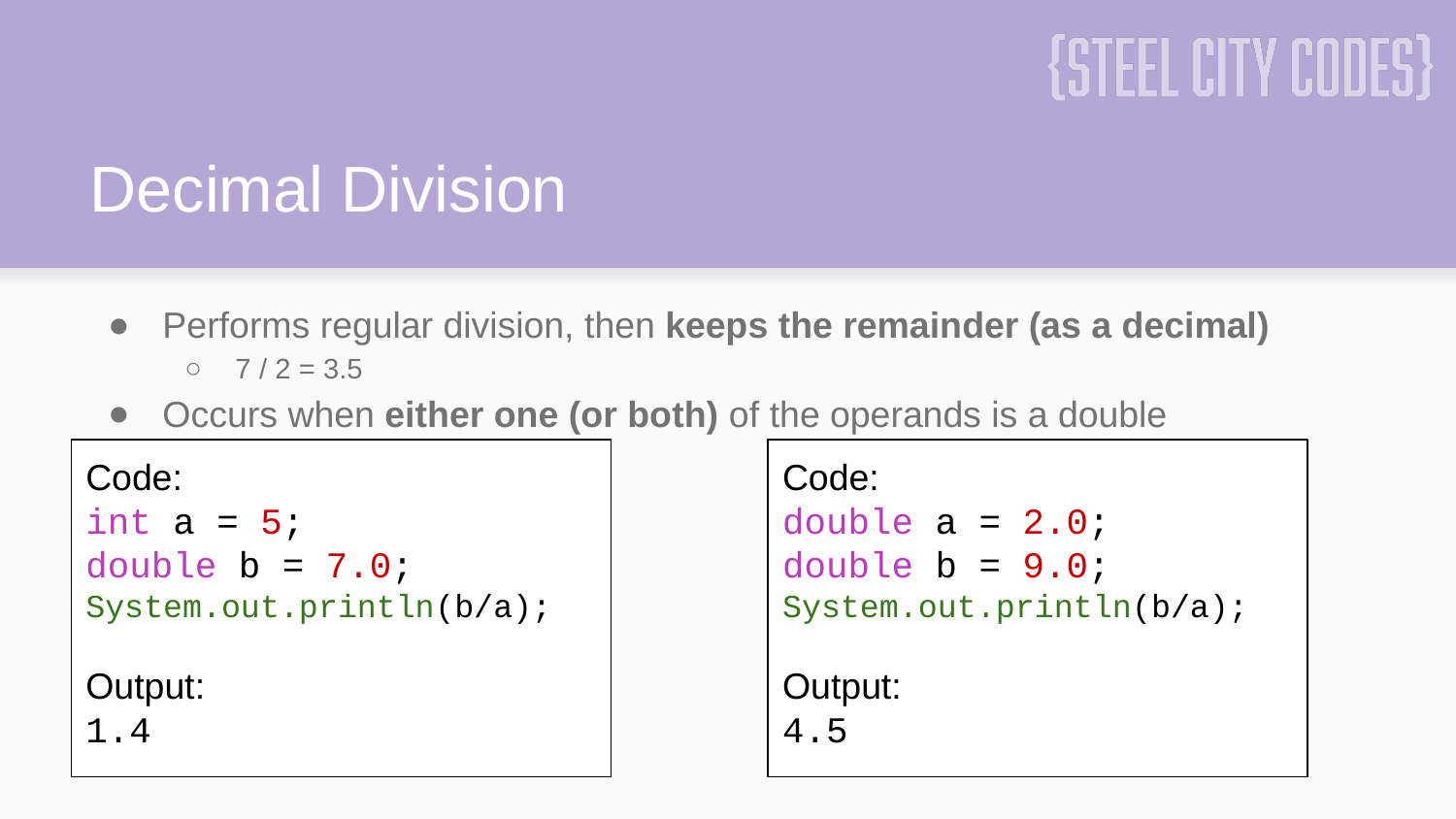

# Decimal Division
Performs regular division, then keeps the remainder (as a decimal)
7 / 2 = 3.5
Occurs when either one (or both) of the operands is a double
Code:
int a = 5;
double b = 7.0;
System.out.println(b/a);

Output:
1.4
Code:
double a = 2.0;
double b = 9.0;
System.out.println(b/a);

Output:
4.5